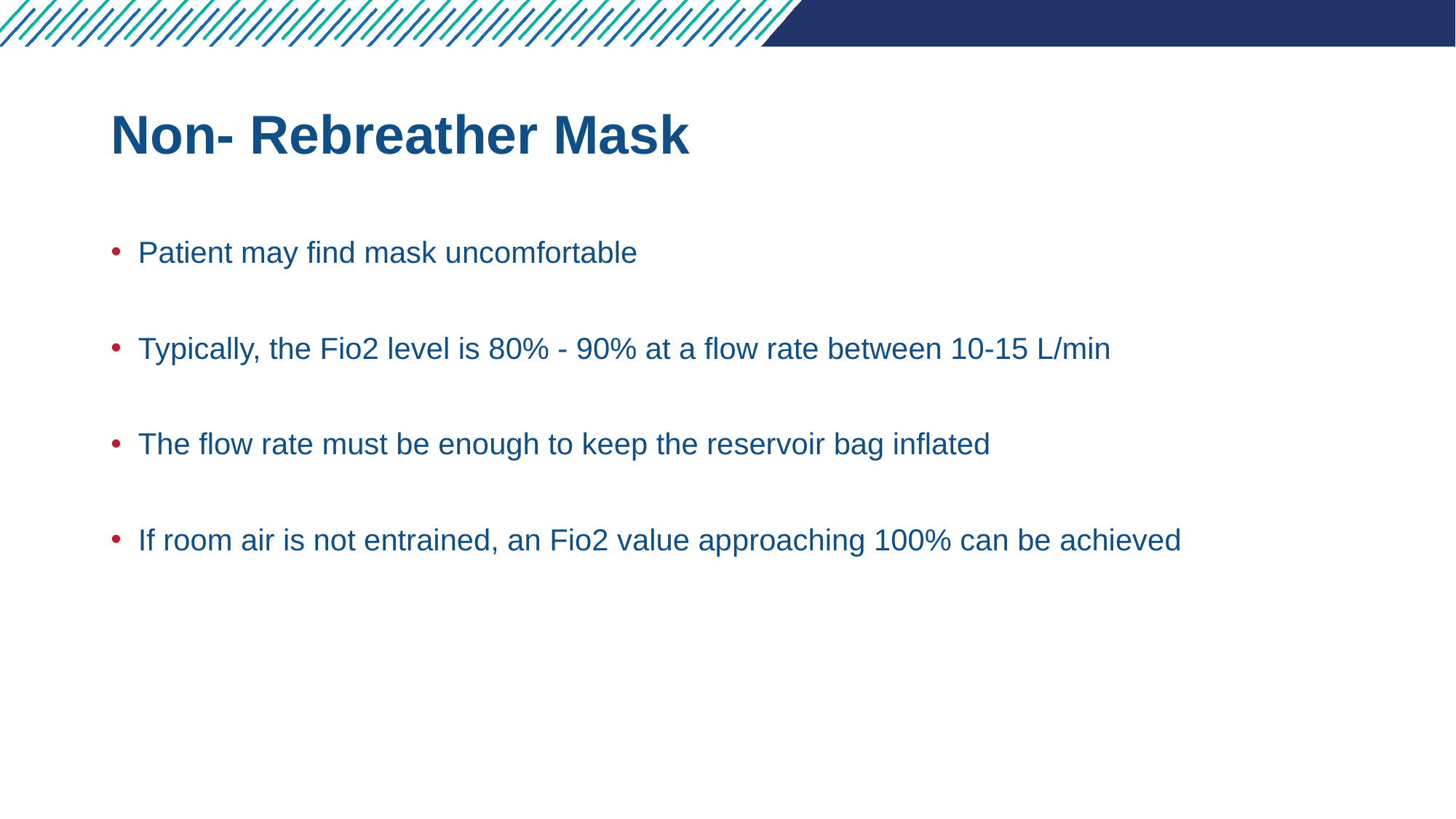

# Non- Rebreather Mask
Patient may find mask uncomfortable

Typically, the Fio2 level is 80% - 90% at a flow rate between 10-15 L/min

The flow rate must be enough to keep the reservoir bag inflated

If room air is not entrained, an Fio2 value approaching 100% can be achieved